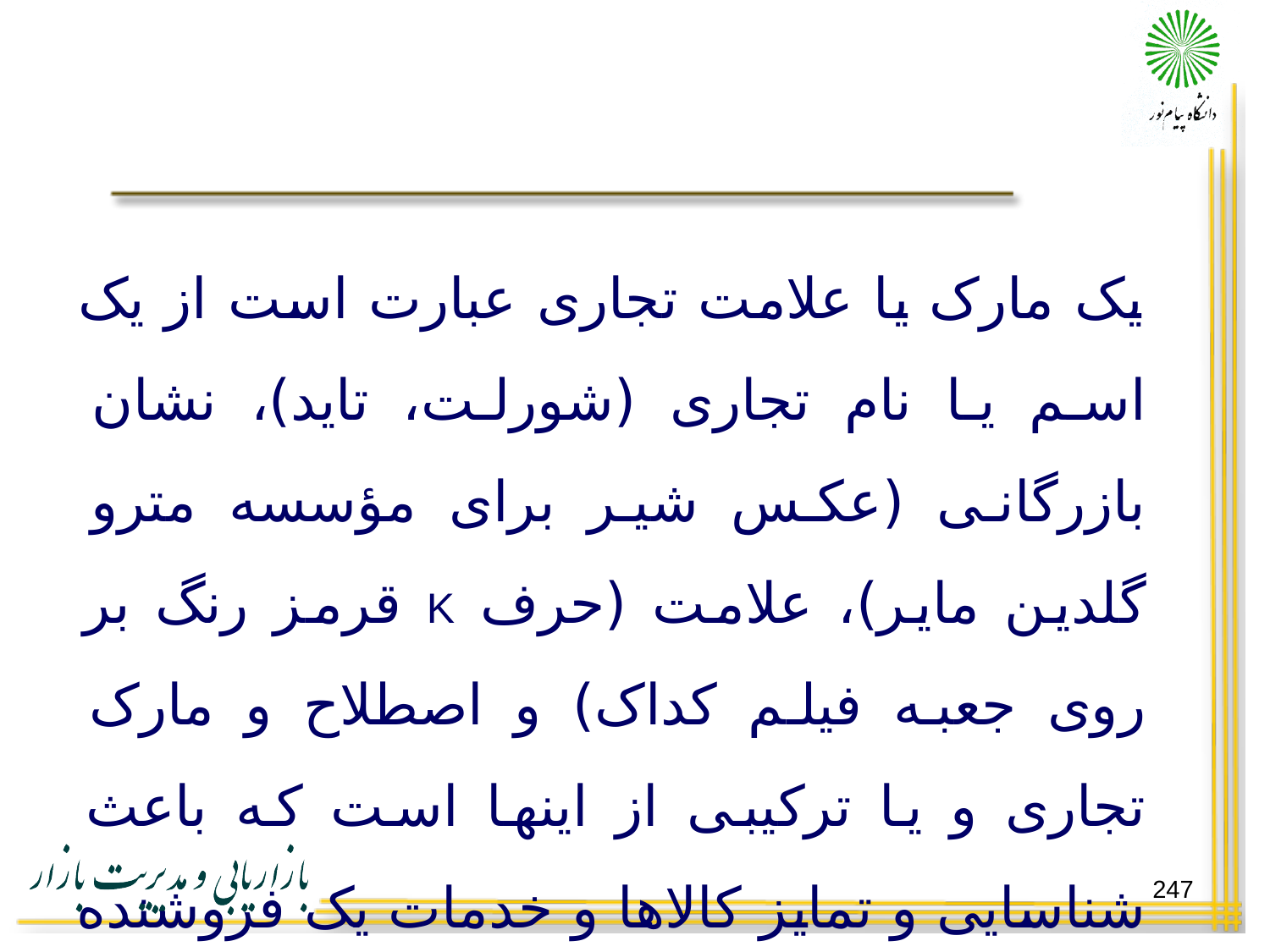

#
یک مارک یا علامت تجاری عبارت است از یک اسم یا نام تجاری (شورلت، تاید)، نشان بازرگانی (عکس شیر برای مؤسسه مترو گلدین مایر)، علامت (حرف K قرمز رنگ بر روی جعبه فیلم کداک) و اصطلاح و مارک تجاری و یا ترکیبی از اینها است که باعث شناسایی و تمایز کالاها و خدمات یک فروشنده است از فروشندگان دیگر می شود.
247